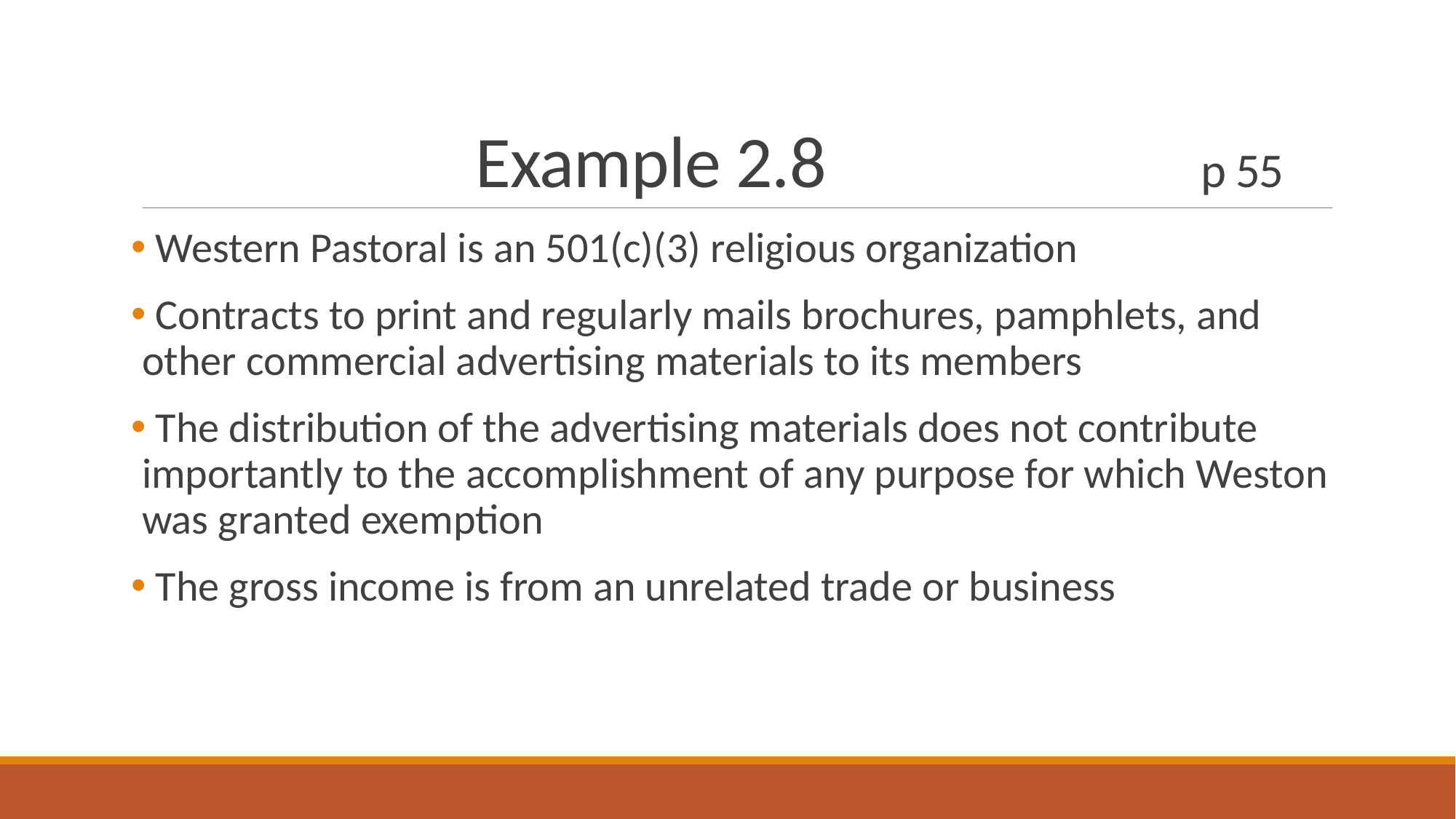

# Example 2.8                        p 55
 Western Pastoral is an 501(c)(3) religious organization
 Contracts to print and regularly mails brochures, pamphlets, and other commercial advertising materials to its members
 The distribution of the advertising materials does not contribute importantly to the accomplishment of any purpose for which Weston was granted exemption
 The gross income is from an unrelated trade or business